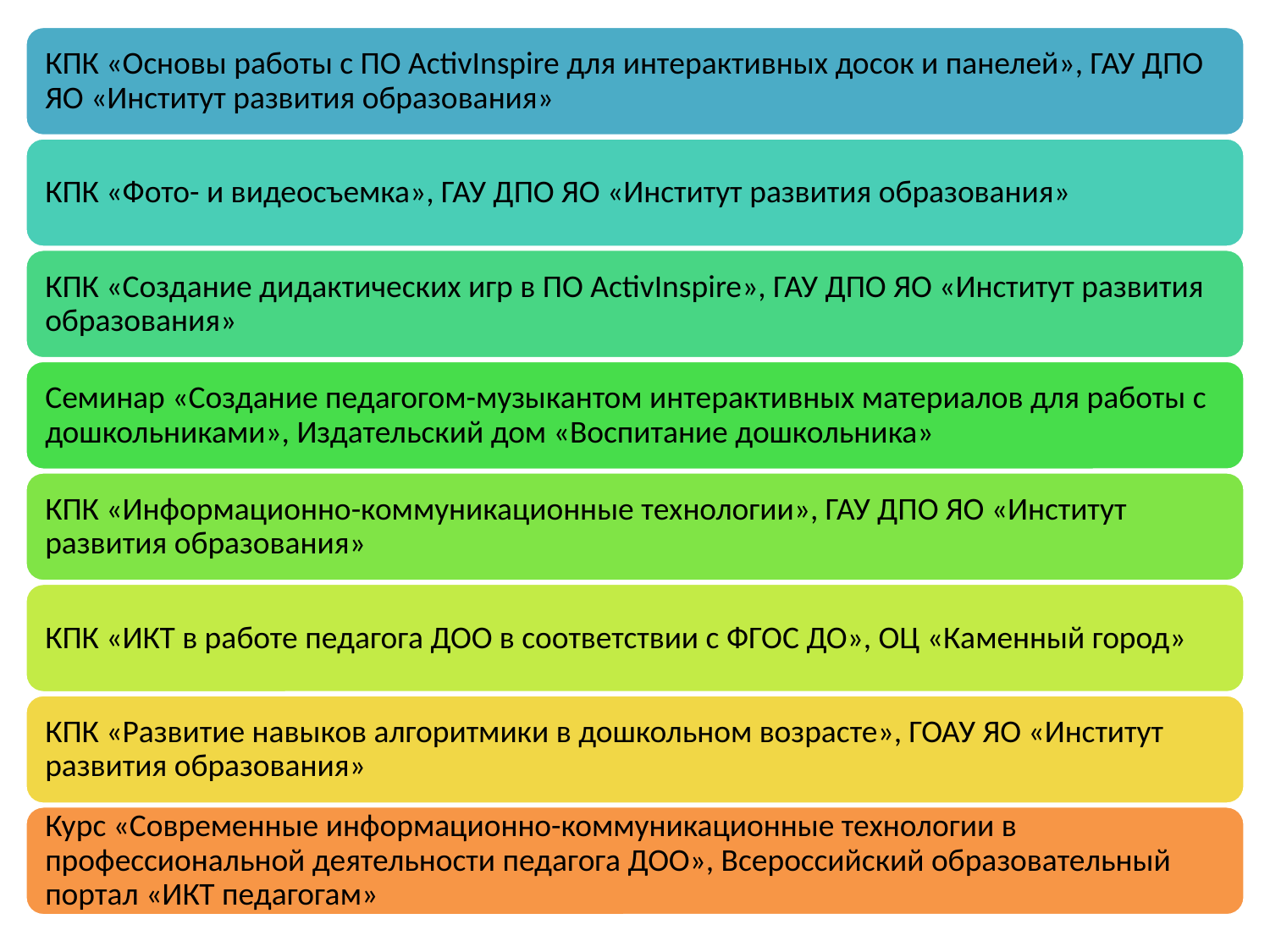

КПК «Основы работы с ПО ActivInspire для интерактивных досок и панелей», ГАУ ДПО ЯО «Институт развития образования»
КПК «Фото- и видеосъемка», ГАУ ДПО ЯО «Институт развития образования»
КПК «Создание дидактических игр в ПО ActivInspire», ГАУ ДПО ЯО «Институт развития образования»
Семинар «Создание педагогом-музыкантом интерактивных материалов для работы с дошкольниками», Издательский дом «Воспитание дошкольника»
КПК «Информационно-коммуникационные технологии», ГАУ ДПО ЯО «Институт развития образования»
КПК «ИКТ в работе педагога ДОО в соответствии с ФГОС ДО», ОЦ «Каменный город»
КПК «Развитие навыков алгоритмики в дошкольном возрасте», ГОАУ ЯО «Институт развития образования»
Курс «Современные информационно-коммуникационные технологии в профессиональной деятельности педагога ДОО», Всероссийский образовательный портал «ИКТ педагогам»